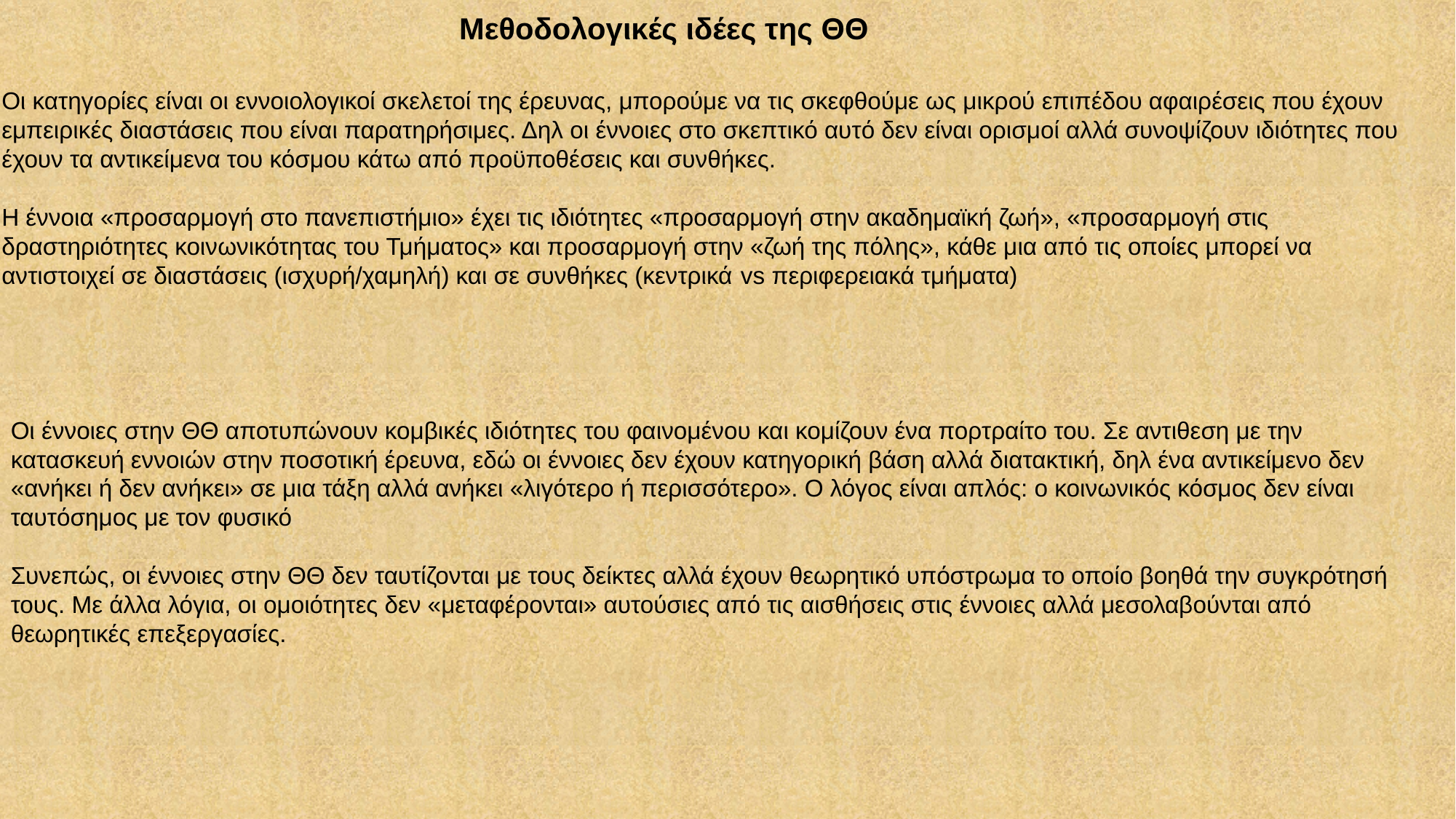

Μεθοδολογικές ιδέες της ΘΘ
Οι κατηγορίες είναι οι εννοιολογικοί σκελετοί της έρευνας, μπορούμε να τις σκεφθούμε ως μικρού επιπέδου αφαιρέσεις που έχουν εμπειρικές διαστάσεις που είναι παρατηρήσιμες. Δηλ οι έννοιες στο σκεπτικό αυτό δεν είναι ορισμοί αλλά συνοψίζουν ιδιότητες που έχουν τα αντικείμενα του κόσμου κάτω από προϋποθέσεις και συνθήκες.

Η έννοια «προσαρμογή στο πανεπιστήμιο» έχει τις ιδιότητες «προσαρμογή στην ακαδημαϊκή ζωή», «προσαρμογή στις δραστηριότητες κοινωνικότητας του Τμήματος» και προσαρμογή στην «ζωή της πόλης», κάθε μια από τις οποίες μπορεί να αντιστοιχεί σε διαστάσεις (ισχυρή/χαμηλή) και σε συνθήκες (κεντρικά vs περιφερειακά τμήματα)
Οι έννοιες στην ΘΘ αποτυπώνουν κομβικές ιδιότητες του φαινομένου και κομίζουν ένα πορτραίτο του. Σε αντιθεση με την κατασκευή εννοιών στην ποσοτική έρευνα, εδώ οι έννοιες δεν έχουν κατηγορική βάση αλλά διατακτική, δηλ ένα αντικείμενο δεν «ανήκει ή δεν ανήκει» σε μια τάξη αλλά ανήκει «λιγότερο ή περισσότερο». Ο λόγος είναι απλός: ο κοινωνικός κόσμος δεν είναι ταυτόσημος με τον φυσικό

Συνεπώς, οι έννοιες στην ΘΘ δεν ταυτίζονται με τους δείκτες αλλά έχουν θεωρητικό υπόστρωμα το οποίο βοηθά την συγκρότησή τους. Με άλλα λόγια, οι ομοιότητες δεν «μεταφέρονται» αυτούσιες από τις αισθήσεις στις έννοιες αλλά μεσολαβούνται από θεωρητικές επεξεργασίες.